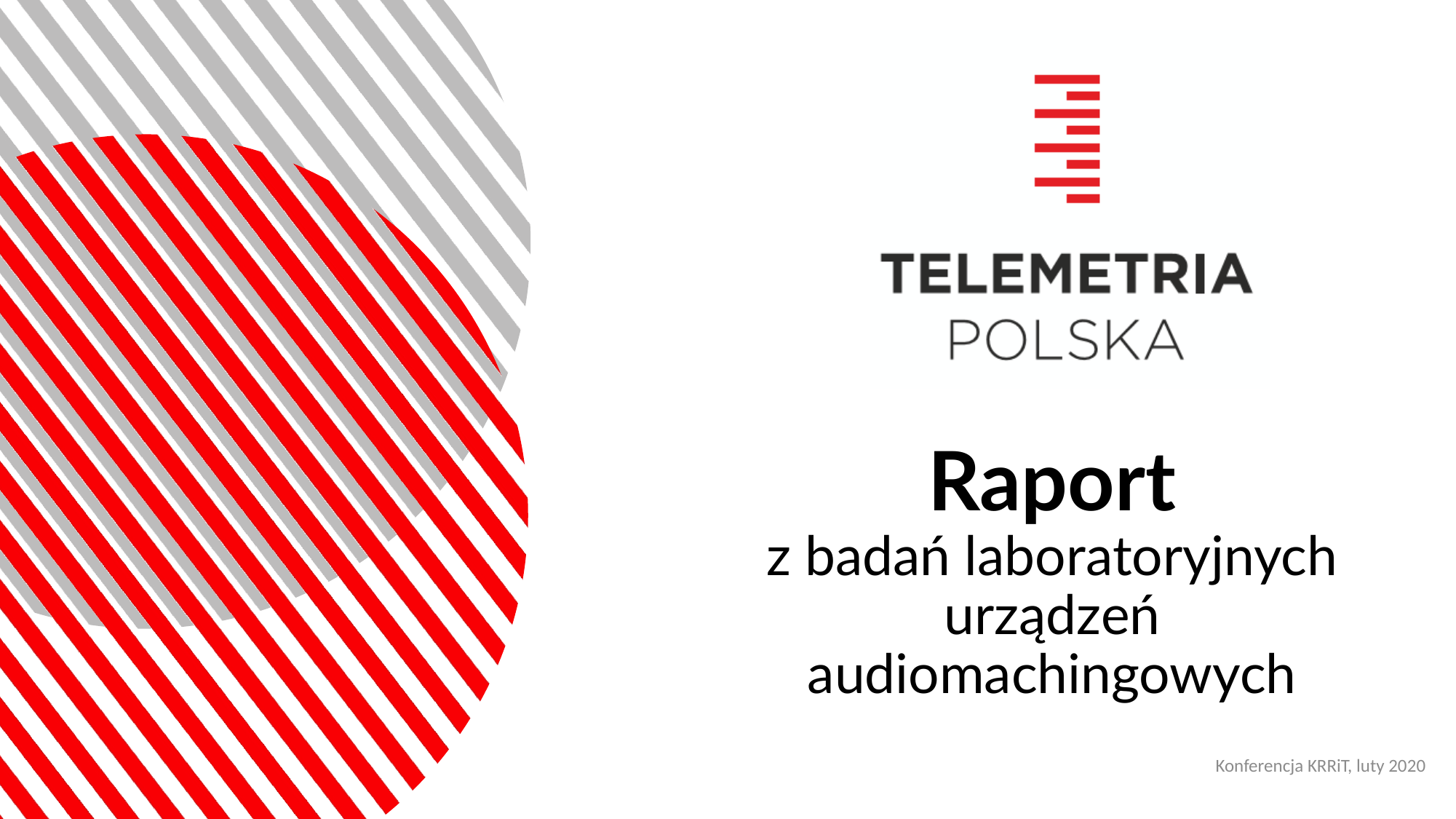

# Raport z badań laboratoryjnych urządzeń audiomachingowych
Konferencja KRRiT, luty 2020